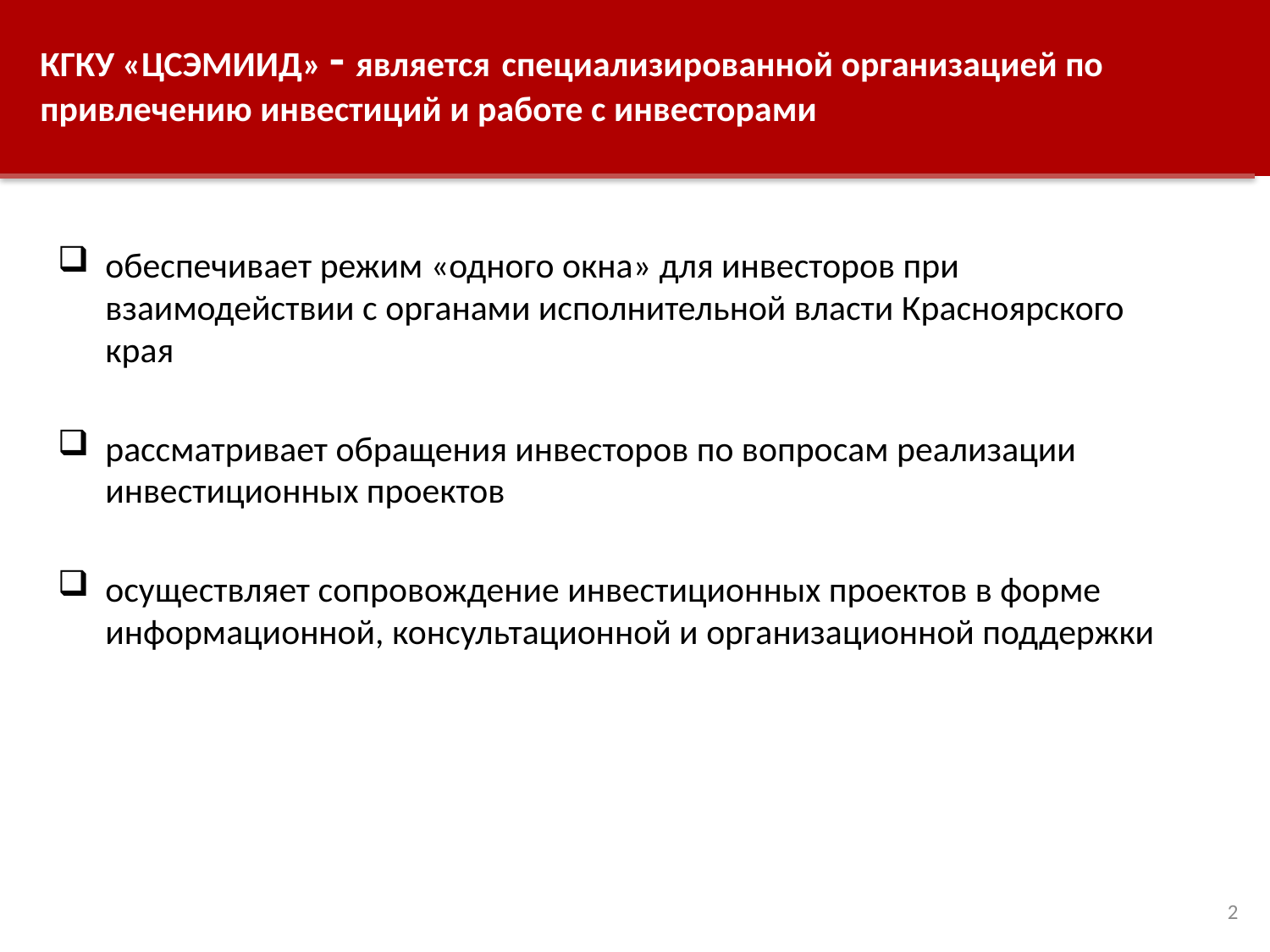

# КГКУ «ЦСЭМИИД» - является специализированной организацией по привлечению инвестиций и работе с инвесторами
обеспечивает режим «одного окна» для инвесторов при взаимодействии с органами исполнительной власти Красноярского края

рассматривает обращения инвесторов по вопросам реализации инвестиционных проектов

осуществляет сопровождение инвестиционных проектов в форме информационной, консультационной и организационной поддержки

2